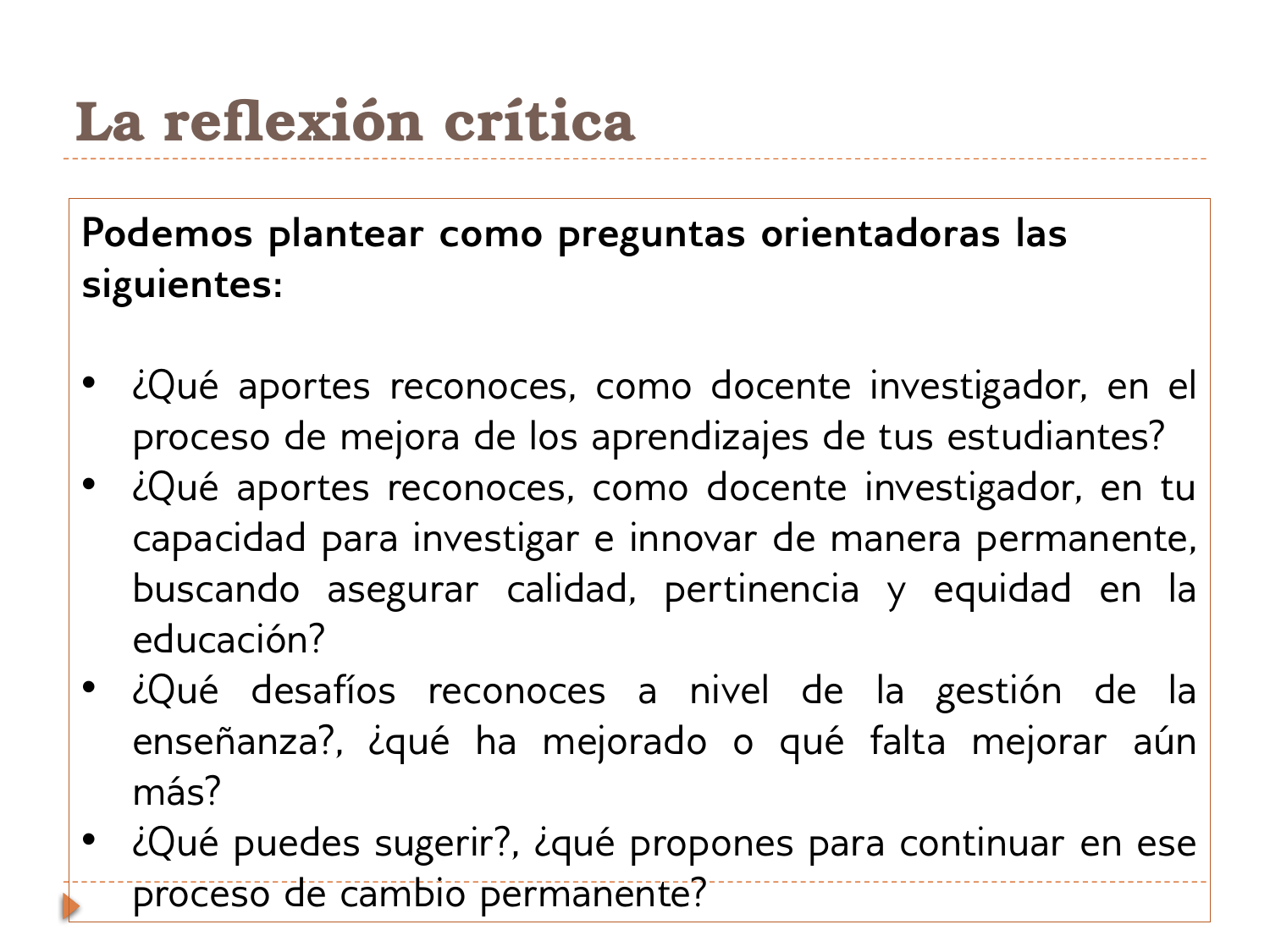

# La reflexión crítica
Podemos plantear como preguntas orientadoras las siguientes:

¿Qué aportes reconoces, como docente investigador, en el proceso de mejora de los aprendizajes de tus estudiantes?
¿Qué aportes reconoces, como docente investigador, en tu capacidad para investigar e innovar de manera permanente, buscando asegurar calidad, pertinencia y equidad en la educación?
¿Qué desafíos reconoces a nivel de la gestión de la enseñanza?, ¿qué ha mejorado o qué falta mejorar aún más?
¿Qué puedes sugerir?, ¿qué propones para continuar en ese proceso de cambio permanente?